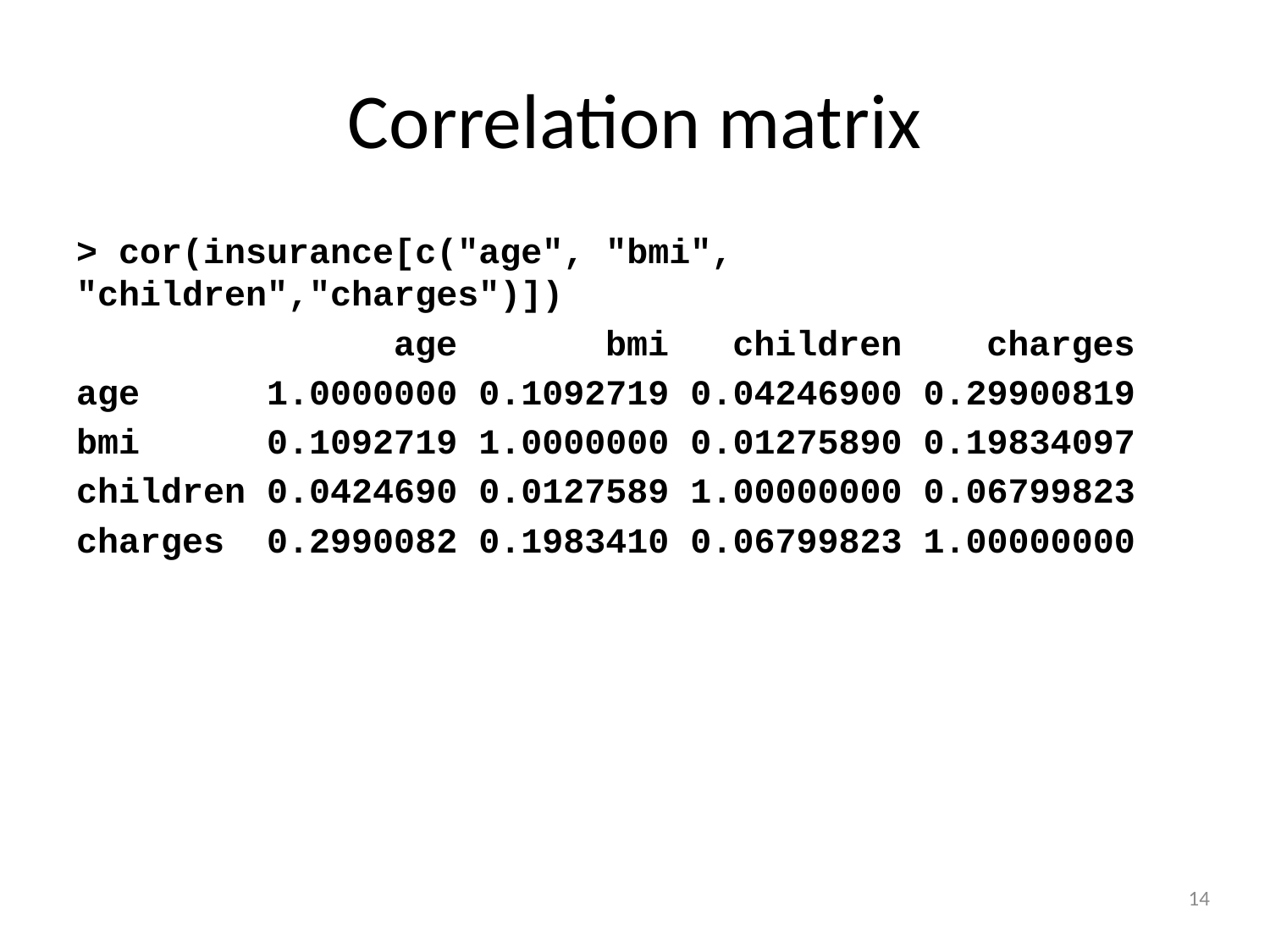

# Correlation matrix
> cor(insurance[c("age", "bmi", "children","charges")])
               age       bmi   children    charges
age      1.0000000 0.1092719 0.04246900 0.29900819
bmi      0.1092719 1.0000000 0.01275890 0.19834097
children 0.0424690 0.0127589 1.00000000 0.06799823
charges  0.2990082 0.1983410 0.06799823 1.00000000